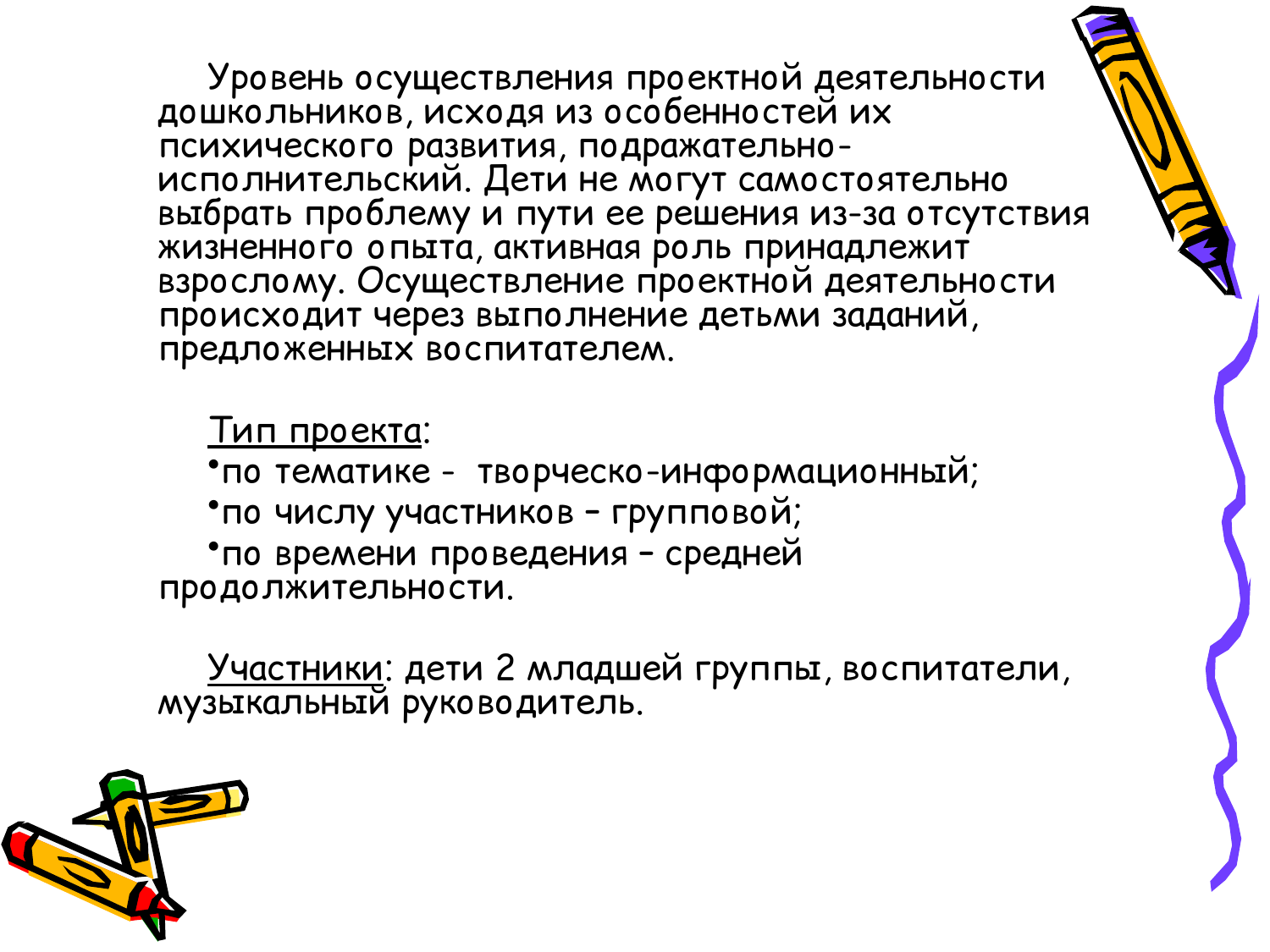

Уровень осуществления проектной деятельности дошкольников, исходя из особенностей их психического развития, подражательно-исполнительский. Дети не могут самостоятельно выбрать проблему и пути ее решения из-за отсутствия жизненного опыта, активная роль принадлежит взрослому. Осуществление проектной деятельности происходит через выполнение детьми заданий, предложенных воспитателем.

Тип проекта:
по тематике -  творческо-информационный;
по числу участников – групповой;
по времени проведения – средней продолжительности.

Участники: дети 2 младшей группы, воспитатели, музыкальный руководитель.